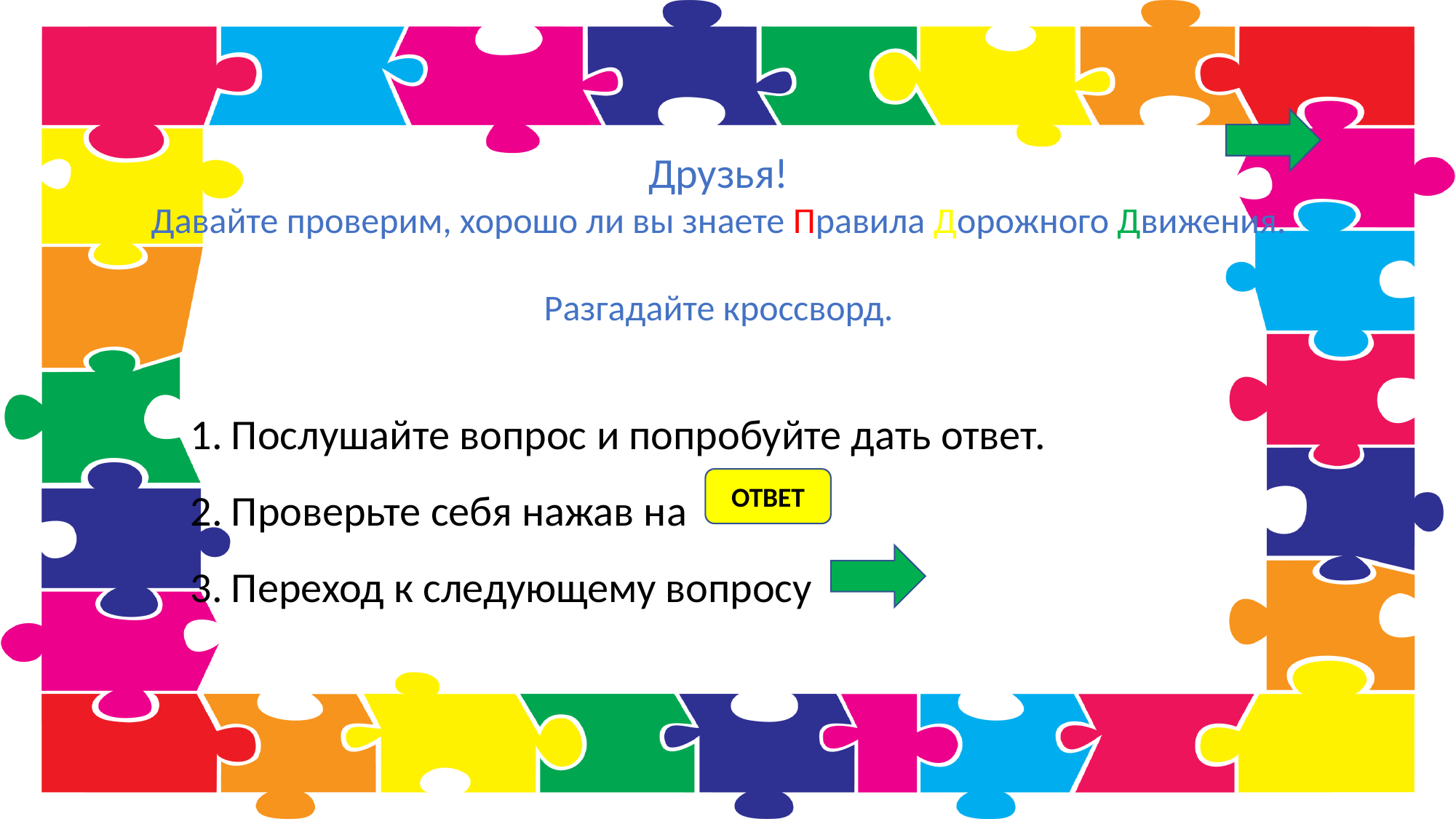

Друзья!
Давайте проверим, хорошо ли вы знаете Правила Дорожного Движения.

Разгадайте кроссворд.
Послушайте вопрос и попробуйте дать ответ.
Проверьте себя нажав на
Переход к следующему вопросу
ОТВЕТ